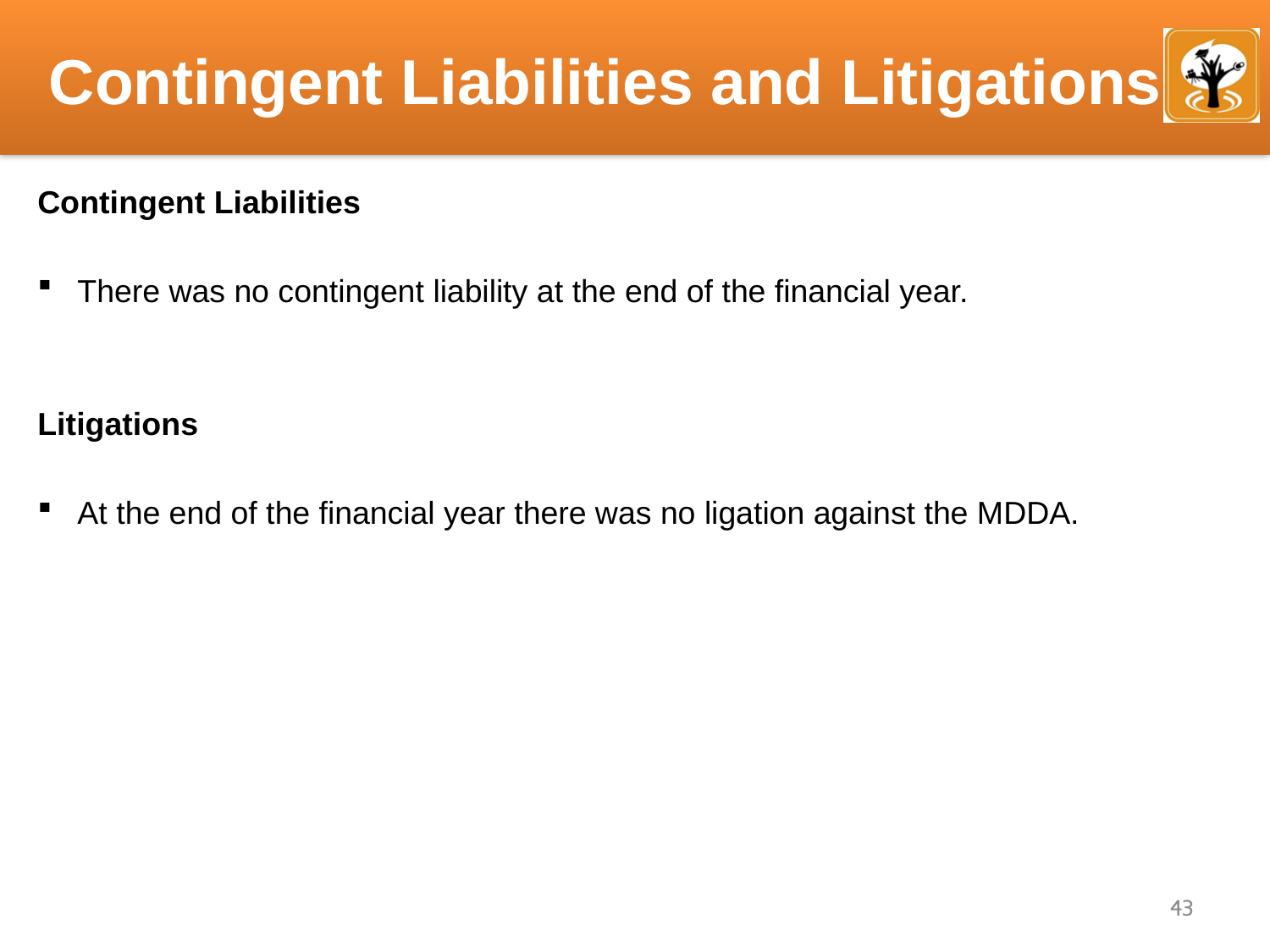

# Contingent Liabilities and Litigations

Contingent Liabilities

There was no contingent liability at the end of the financial year.

Litigations

At the end of the financial year there was no ligation against the MDDA.

43